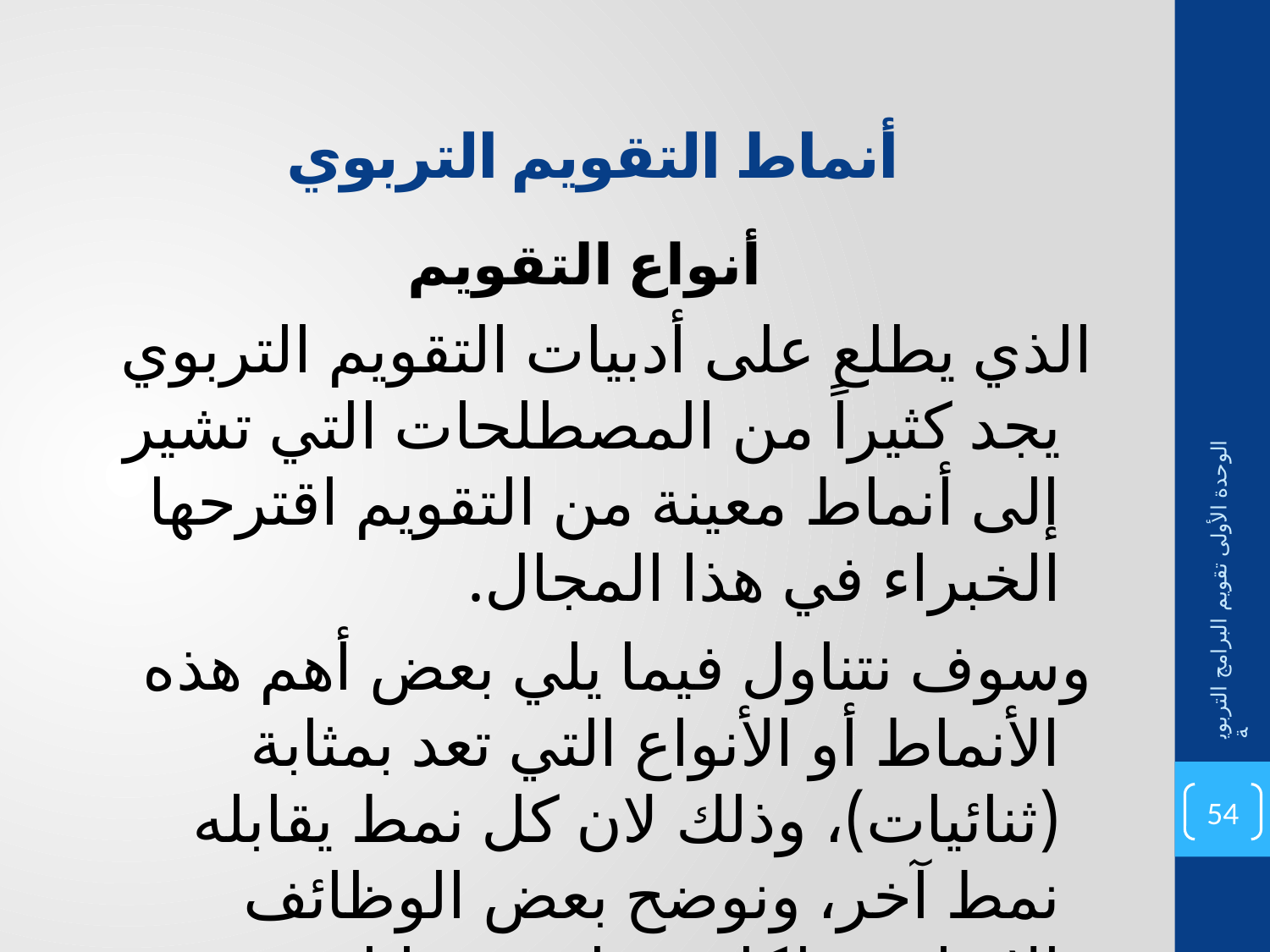

# أنماط التقويم التربوي
أنواع التقويم
الذي يطلع على أدبيات التقويم التربوي يجد كثيراً من المصطلحات التي تشير إلى أنماط معينة من التقويم اقترحها الخبراء في هذا المجال.
وسوف نتناول فيما يلي بعض أهم هذه الأنماط أو الأنواع التي تعد بمثابة (ثنائيات)، وذلك لان كل نمط يقابله نمط آخر، ونوضح بعض الوظائف الاساسية لكل نمطين متقابلين.

الوحدة الأولى تقويم البرامج التربوية
54